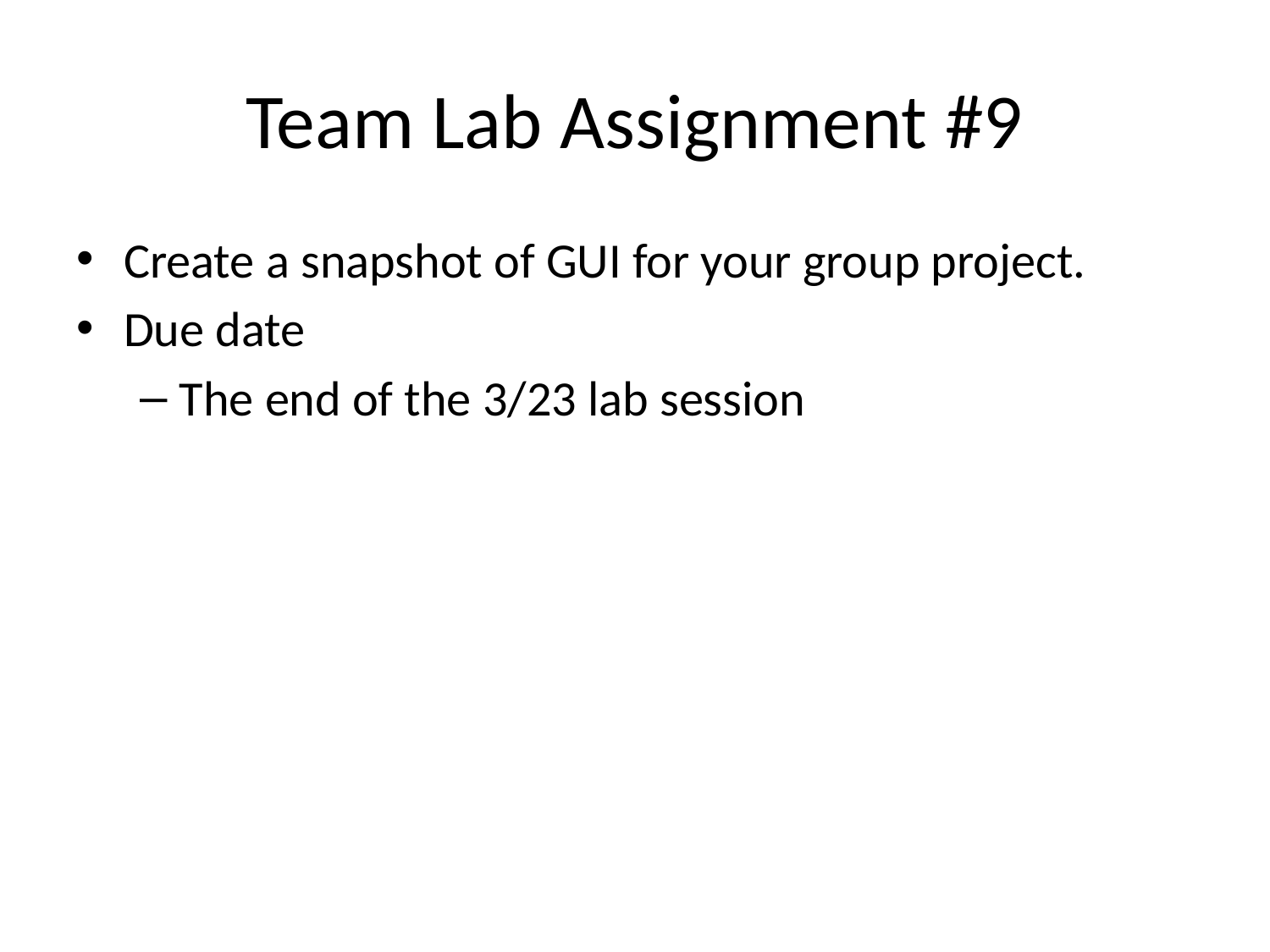

# Team Lab Assignment #9
Create a snapshot of GUI for your group project.
Due date
The end of the 3/23 lab session